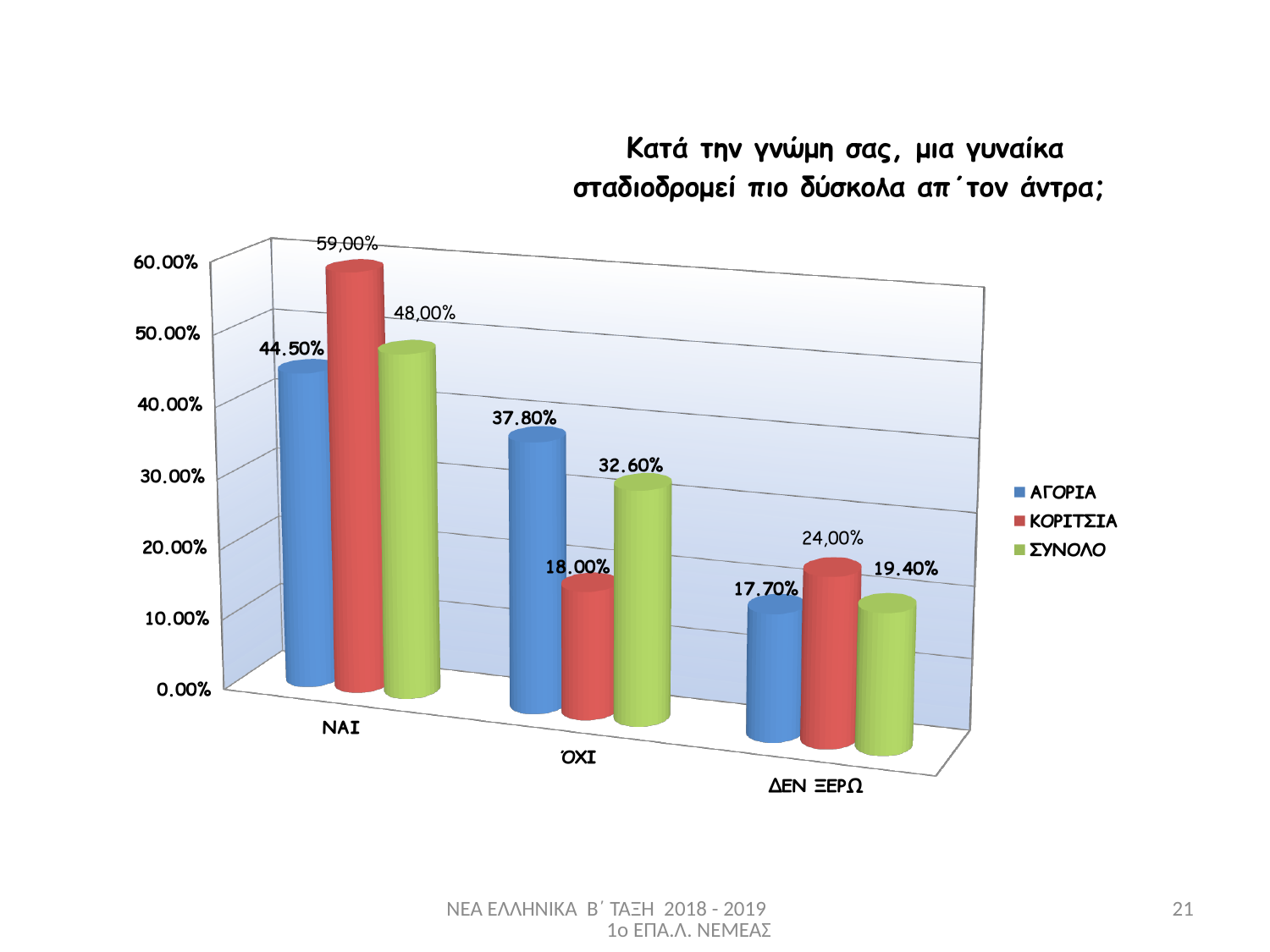

| Κατά την γνώμη σας, μια γυναίκα σταδιοδρομεί πιο δύσκολα απ΄τον άντρα; |
| --- |

[unsupported chart]

ΝΕΑ ΕΛΛΗΝΙΚΑ  Β΄ ΤΑΞΗ  2018 - 2019                                            1ο ΕΠΑ.Λ. ΝΕΜΕΑΣ
21